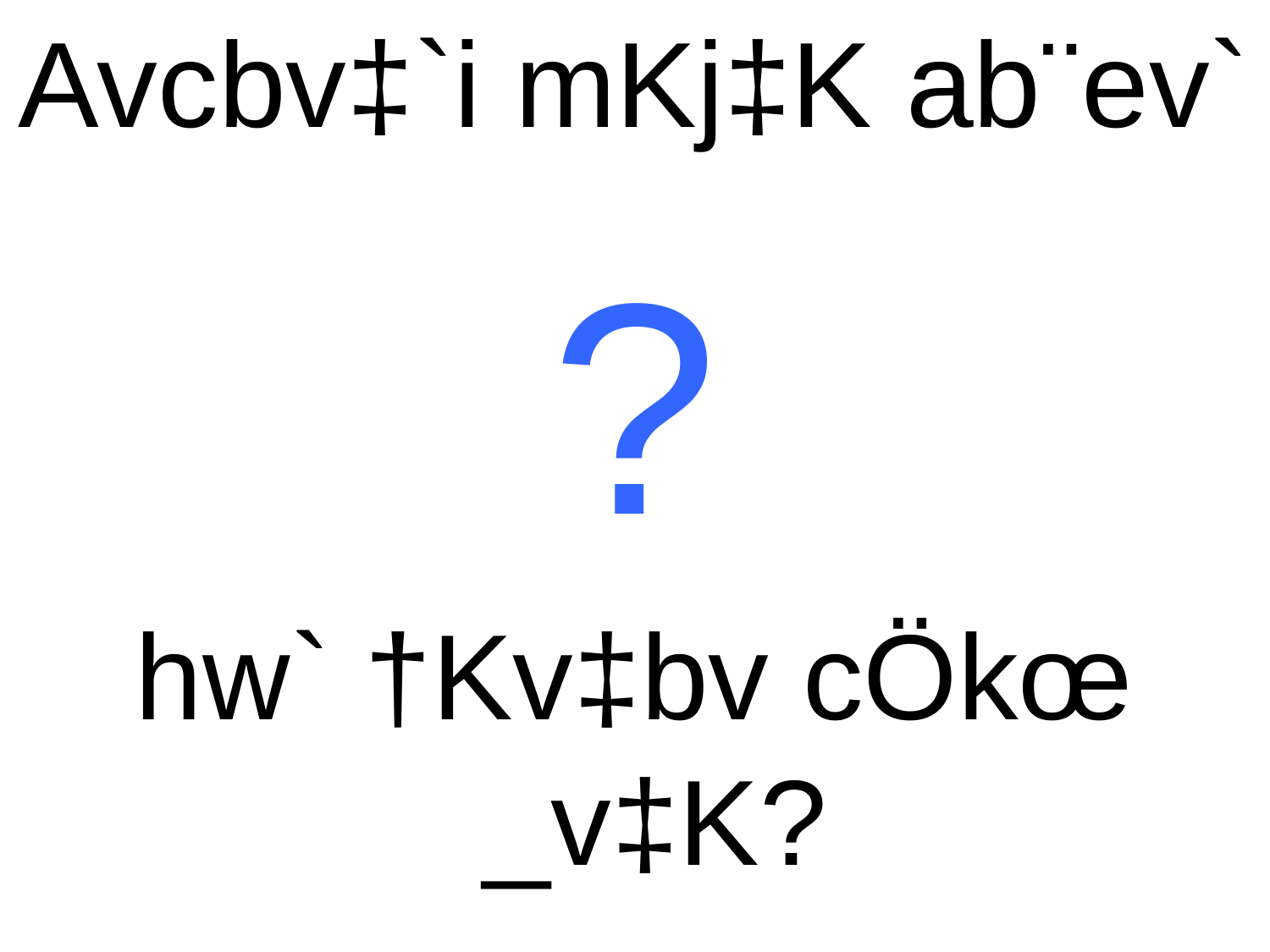

Avcbv‡`i mKj‡K ab¨ev`
?
hw` †Kv‡bv cÖkœ _v‡K?